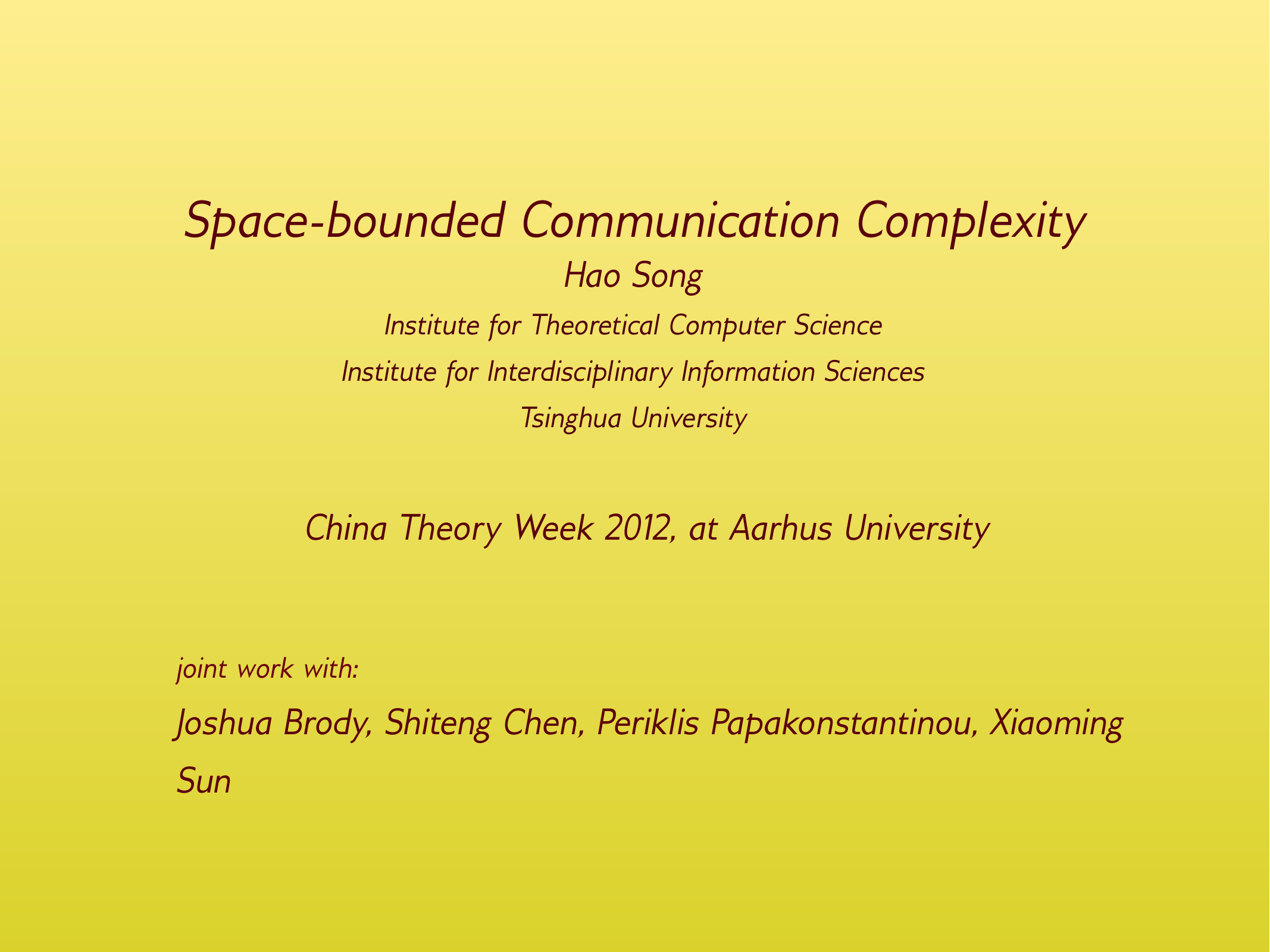

Space-bounded Communication Complexity
Hao Song
Institute for Theoretical Computer Science
Institute for Interdisciplinary Information Sciences
Tsinghua University
China Theory Week 2012, at Aarhus University
joint work with:
Joshua Brody, Shiteng Chen, Periklis Papakonstantinou, Xiaoming Sun